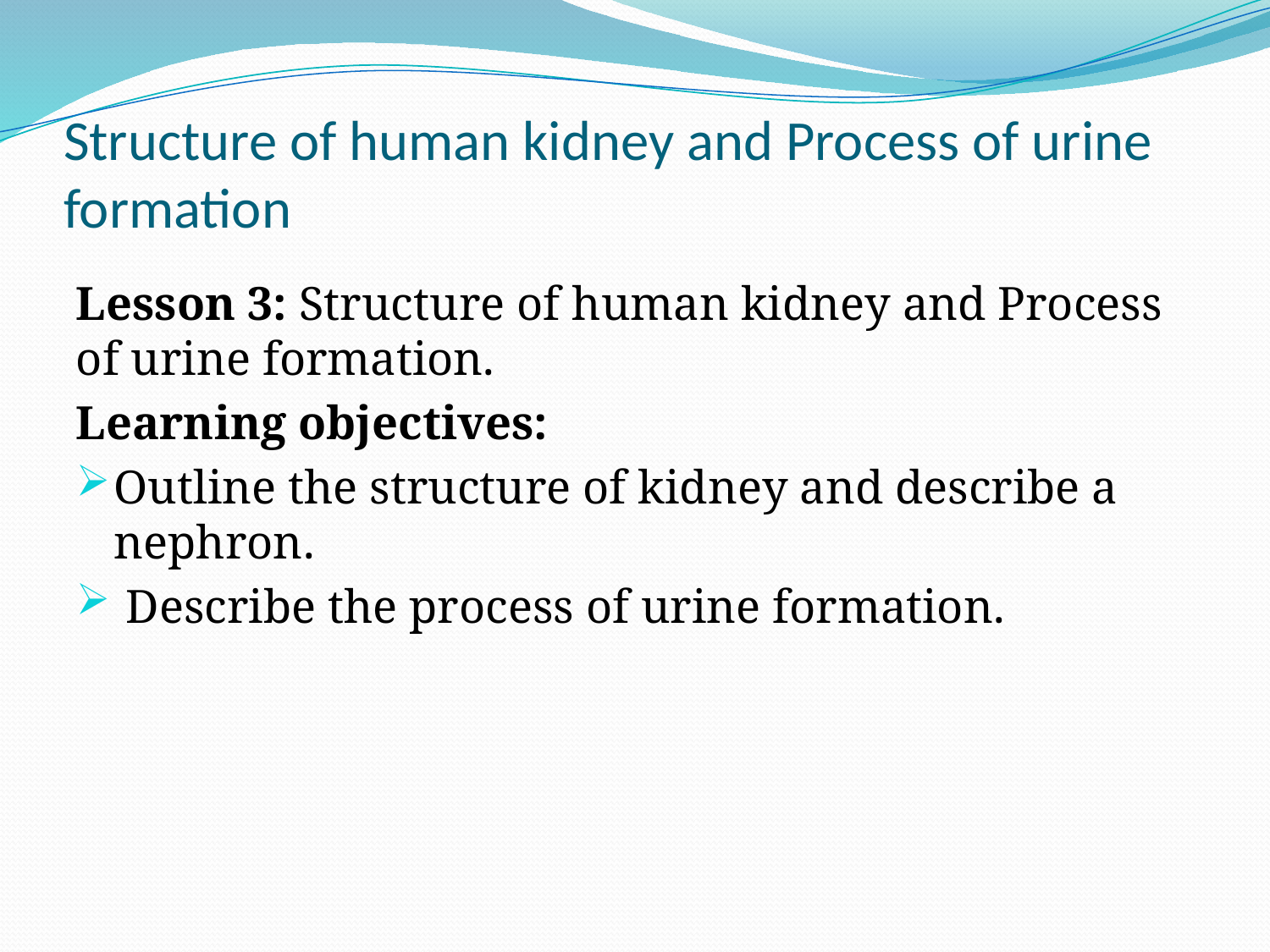

# Structure of human kidney and Process of urine formation
Lesson 3: Structure of human kidney and Process of urine formation.
Learning objectives:
Outline the structure of kidney and describe a nephron.
 Describe the process of urine formation.